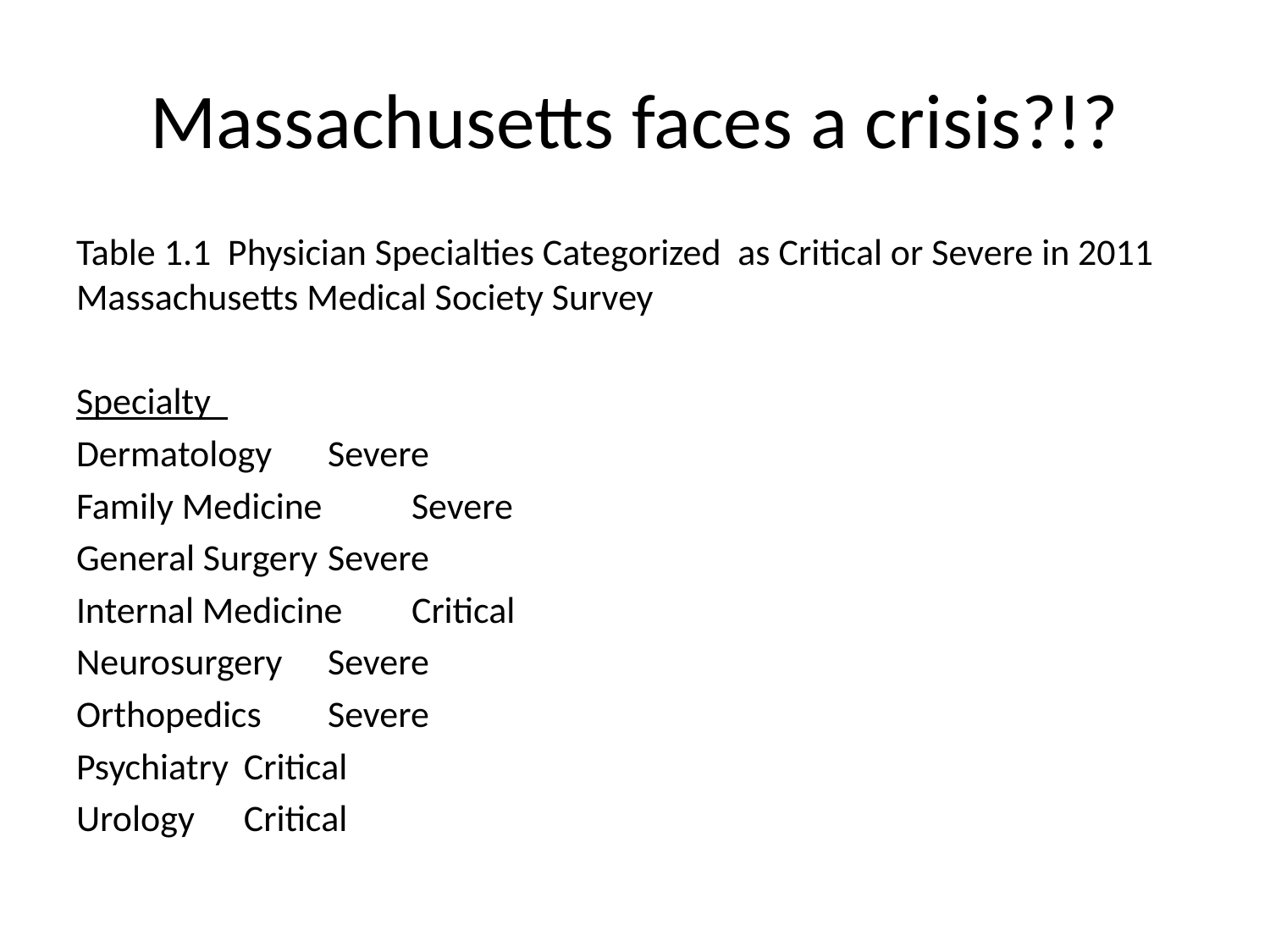

# Massachusetts faces a crisis?!?
Table 1.1  Physician Specialties Categorized  as Critical or Severe in 2011 Massachusetts Medical Society Survey

Specialty
Dermatology 			Severe
Family Medicine 		Severe
General Surgery 		Severe
Internal Medicine 		Critical
Neurosurgery 		Severe
Orthopedics 			Severe
Psychiatry 			Critical
Urology 			Critical